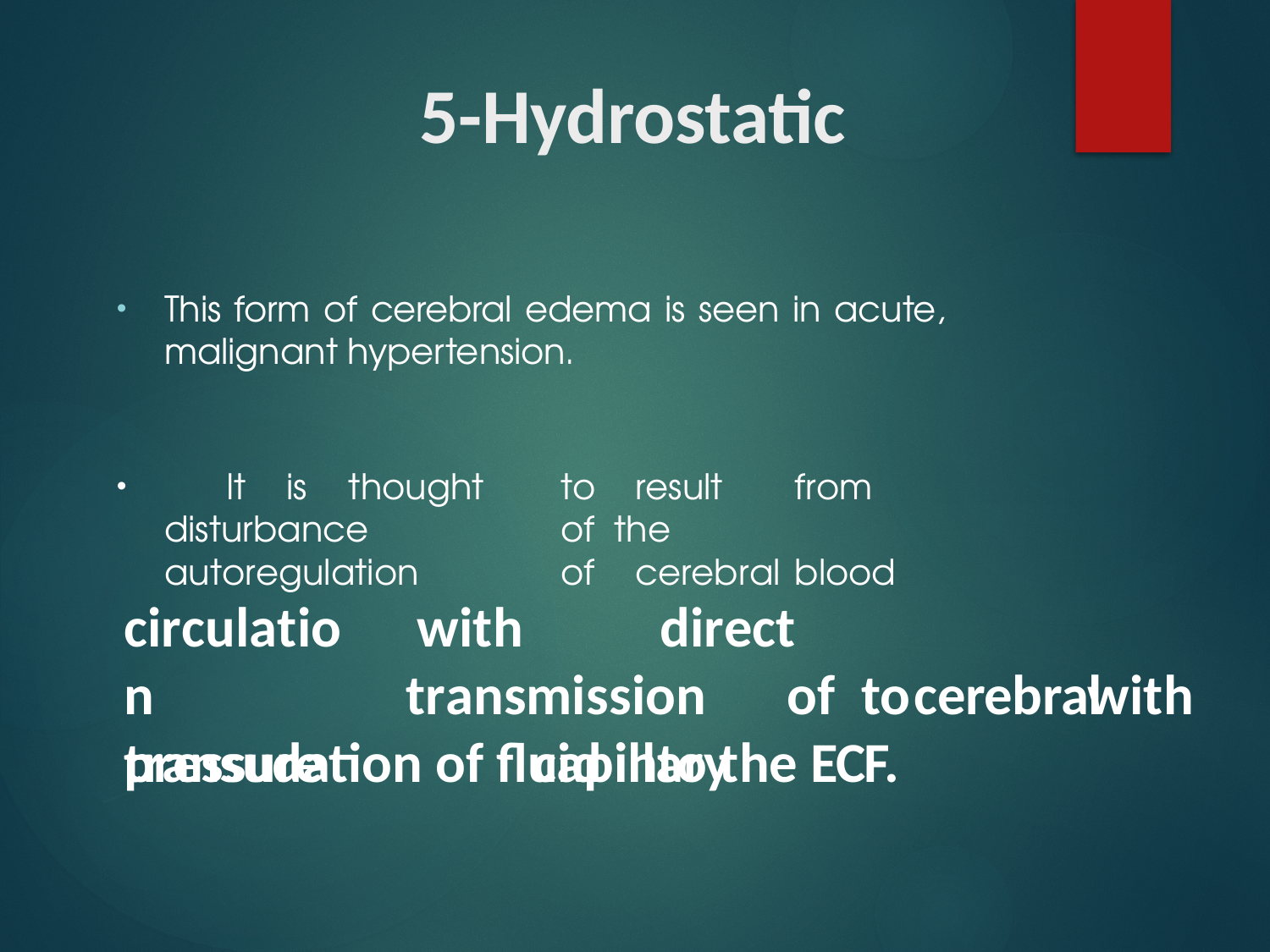

# 5-Hydrostatic
This form of cerebral edema is seen in acute,  malignant hypertension.

	It	is	thought	to	result		from	disturbance	of  the		autoregulation	of	cerebral	blood
circulation  pressure
with		direct	transmission	of  to	cerebral		capillary
with
transudation of fluid into the ECF.